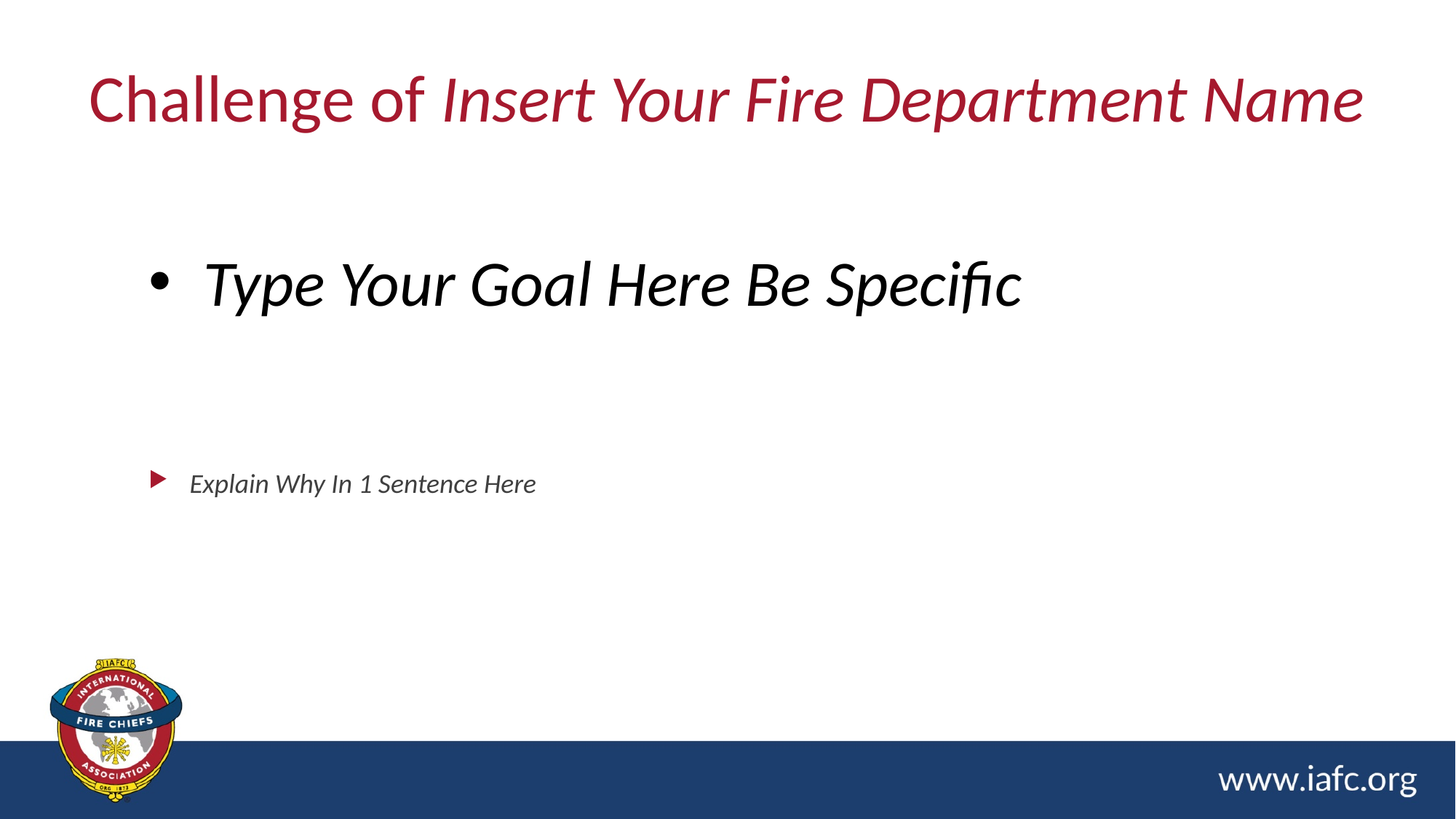

# Challenge of Insert Your Fire Department Name
Type Your Goal Here Be Specific
Explain Why In 1 Sentence Here